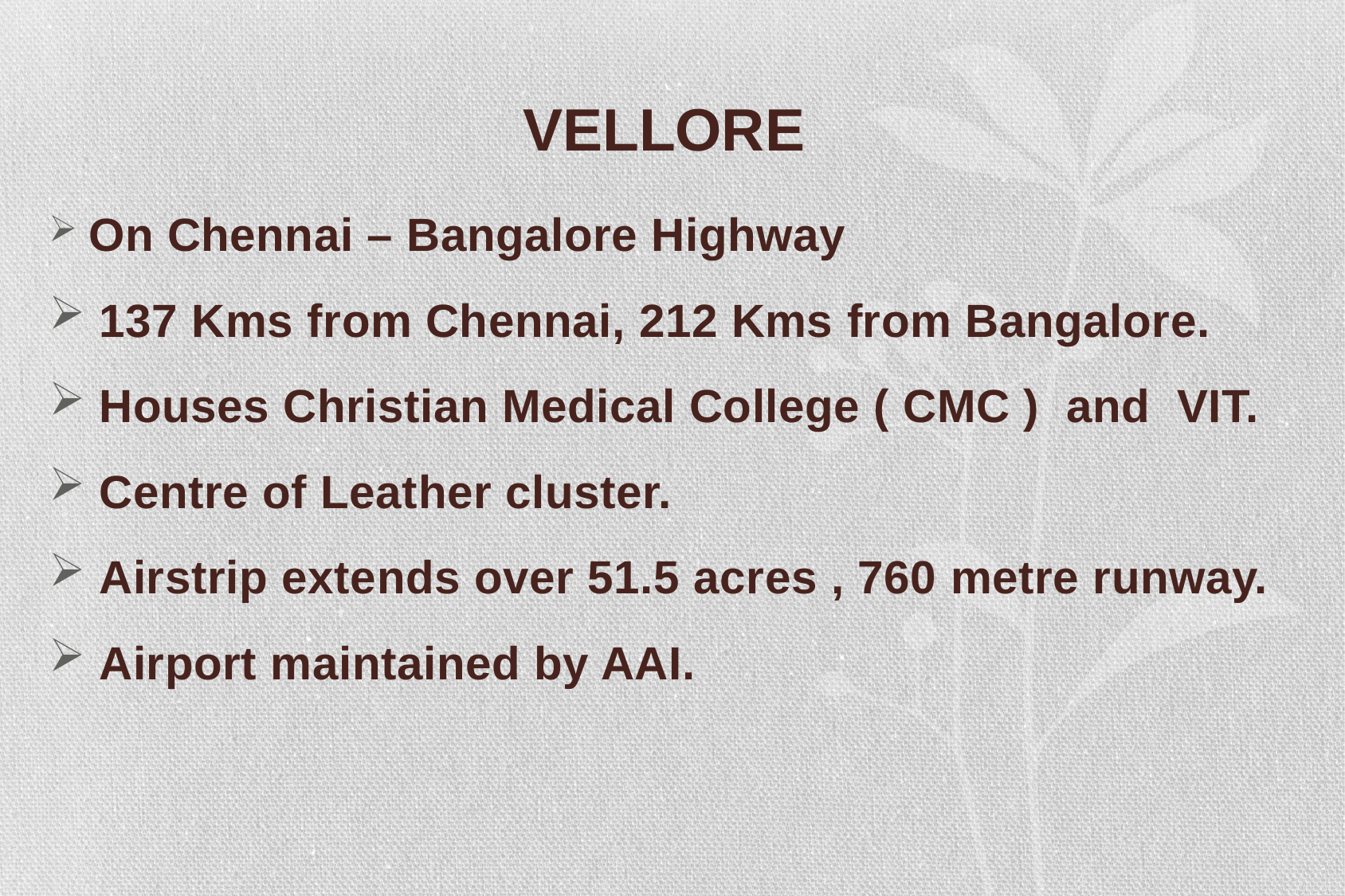

# VELLORE
 On Chennai – Bangalore Highway
 137 Kms from Chennai, 212 Kms from Bangalore.
 Houses Christian Medical College ( CMC )  and  VIT.
 Centre of Leather cluster.
 Airstrip extends over 51.5 acres , 760 metre runway.
 Airport maintained by AAI.